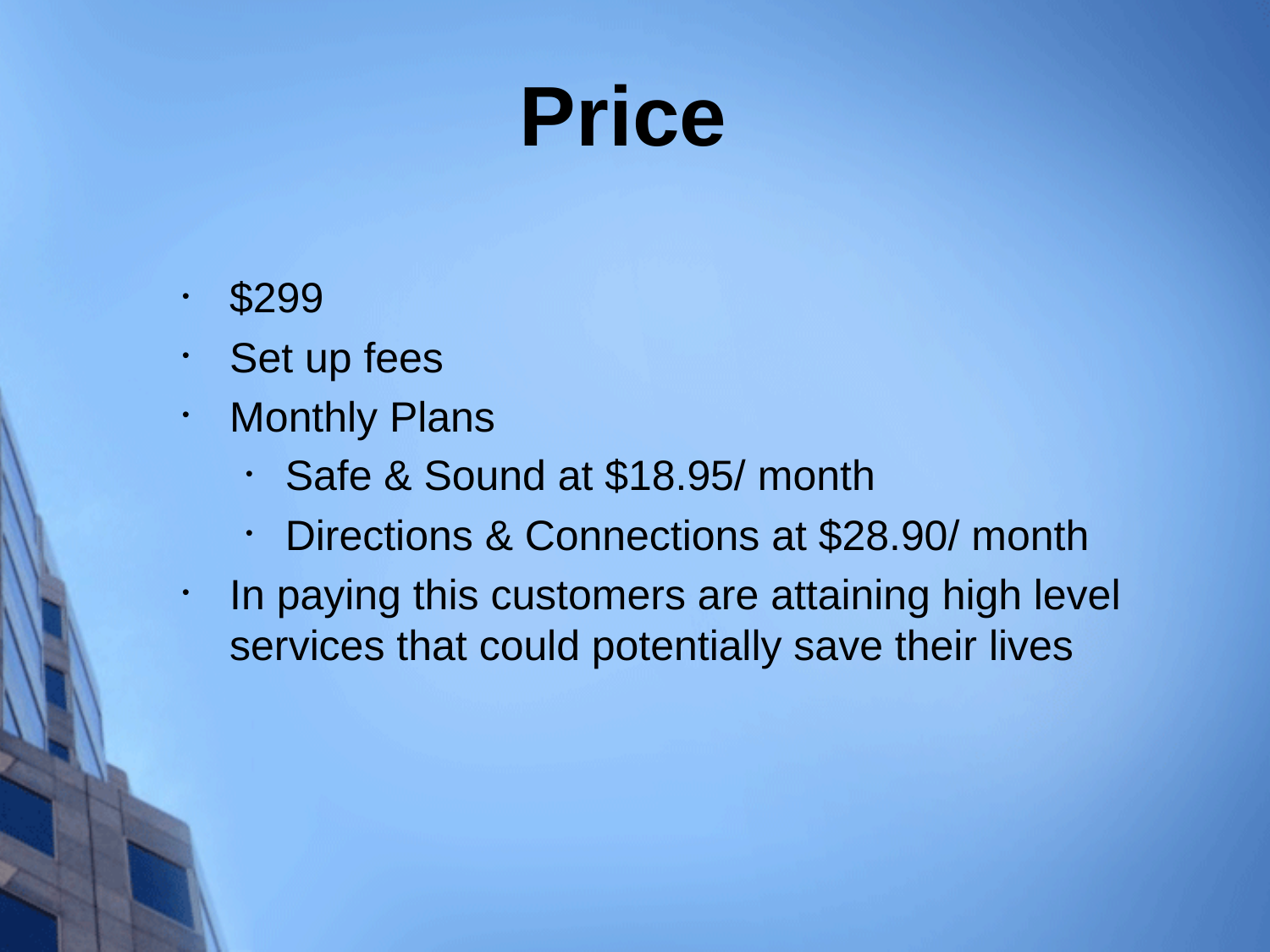

# Price
$299
Set up fees
Monthly Plans
Safe & Sound at $18.95/ month
Directions & Connections at $28.90/ month
In paying this customers are attaining high level services that could potentially save their lives